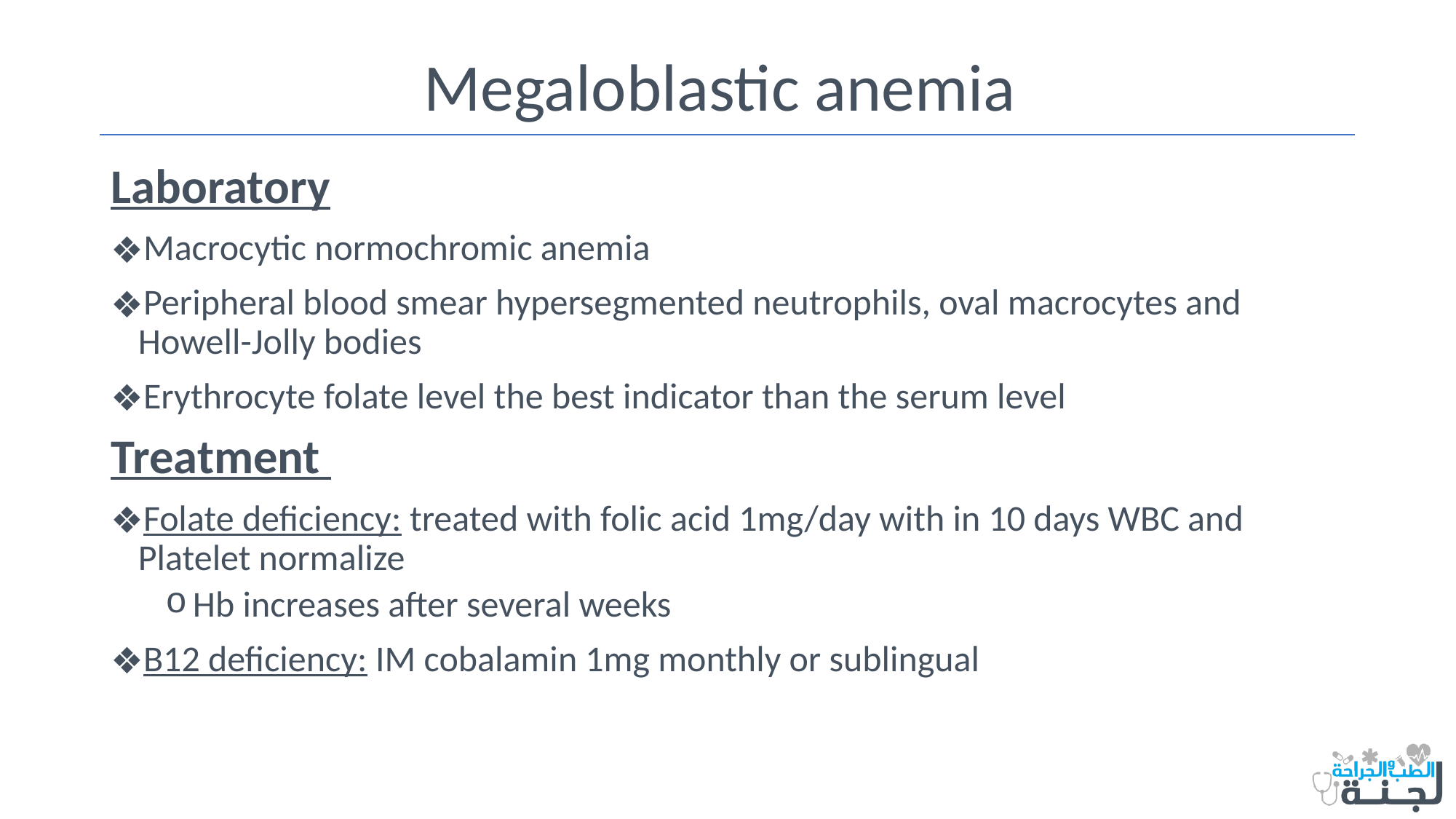

# Megaloblastic anemia
Laboratory
Macrocytic normochromic anemia
Peripheral blood smear hypersegmented neutrophils, oval macrocytes and Howell-Jolly bodies
Erythrocyte folate level the best indicator than the serum level
Treatment
Folate deficiency: treated with folic acid 1mg/day with in 10 days WBC and Platelet normalize
Hb increases after several weeks
B12 deficiency: IM cobalamin 1mg monthly or sublingual